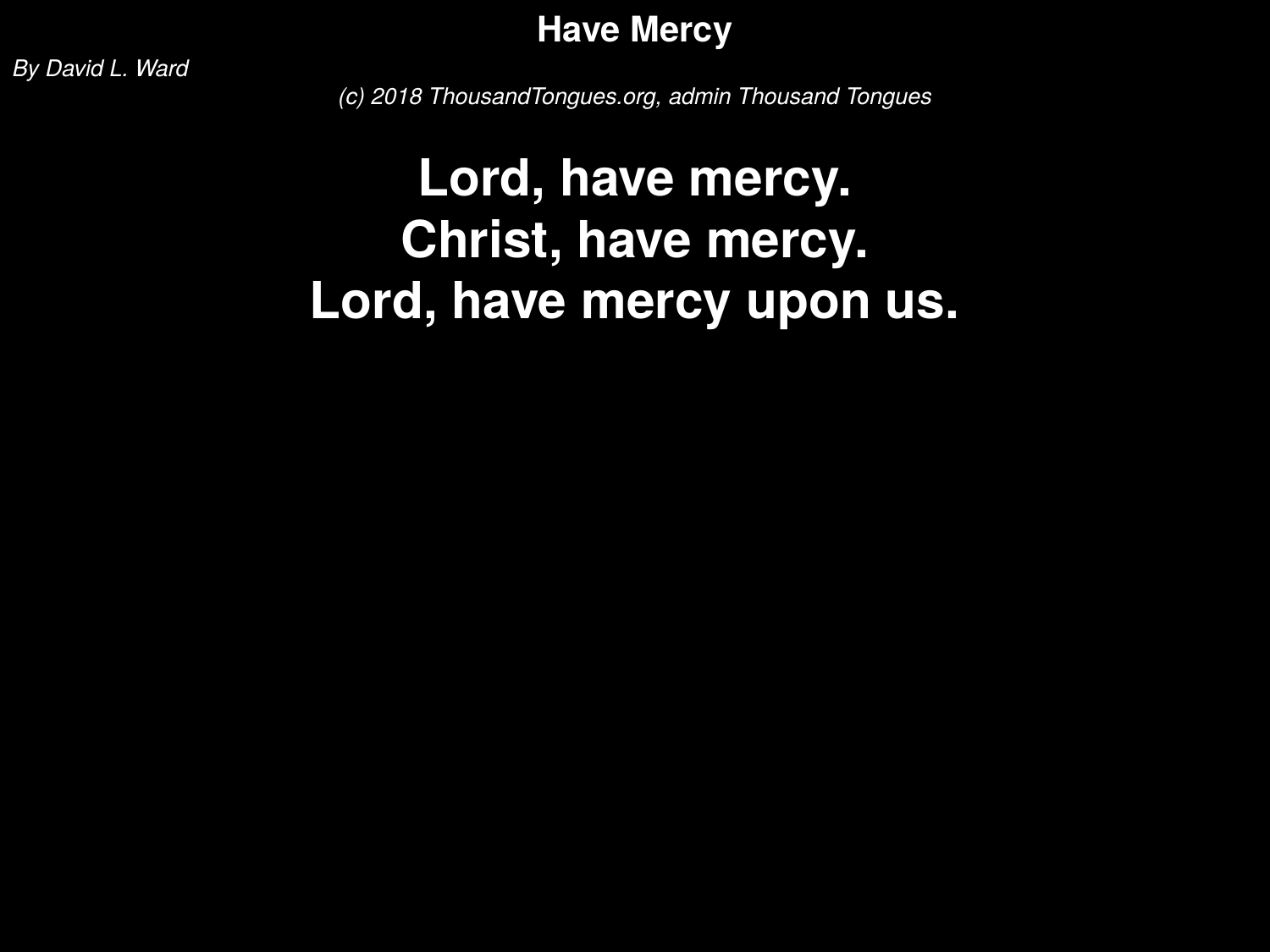

Have Mercy
By David L. Ward
(c) 2018 ThousandTongues.org, admin Thousand Tongues
Lord, have mercy.
Christ, have mercy.
Lord, have mercy upon us.